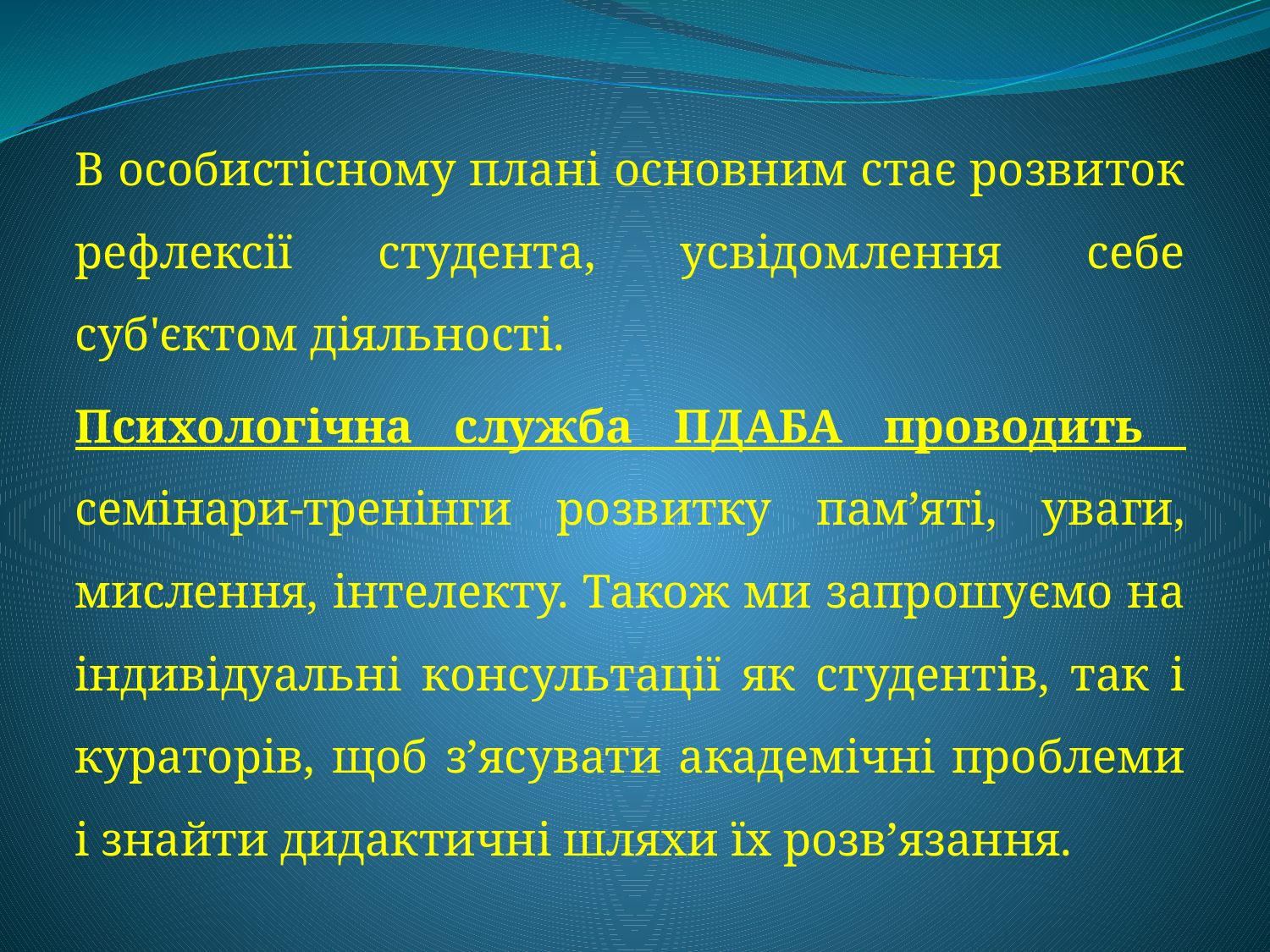

В особистісному плані основним стає розвиток рефлексії студента, усвідомлення себе суб'єктом діяльності.
Психологічна служба ПДАБА проводить  семінари-тренінги розвитку пам’яті, уваги, мислення, інтелекту. Також ми запрошуємо на індивідуальні консультації як студентів, так і кураторів, щоб з’ясувати академічні проблеми і знайти дидактичні шляхи їх розв’язання.